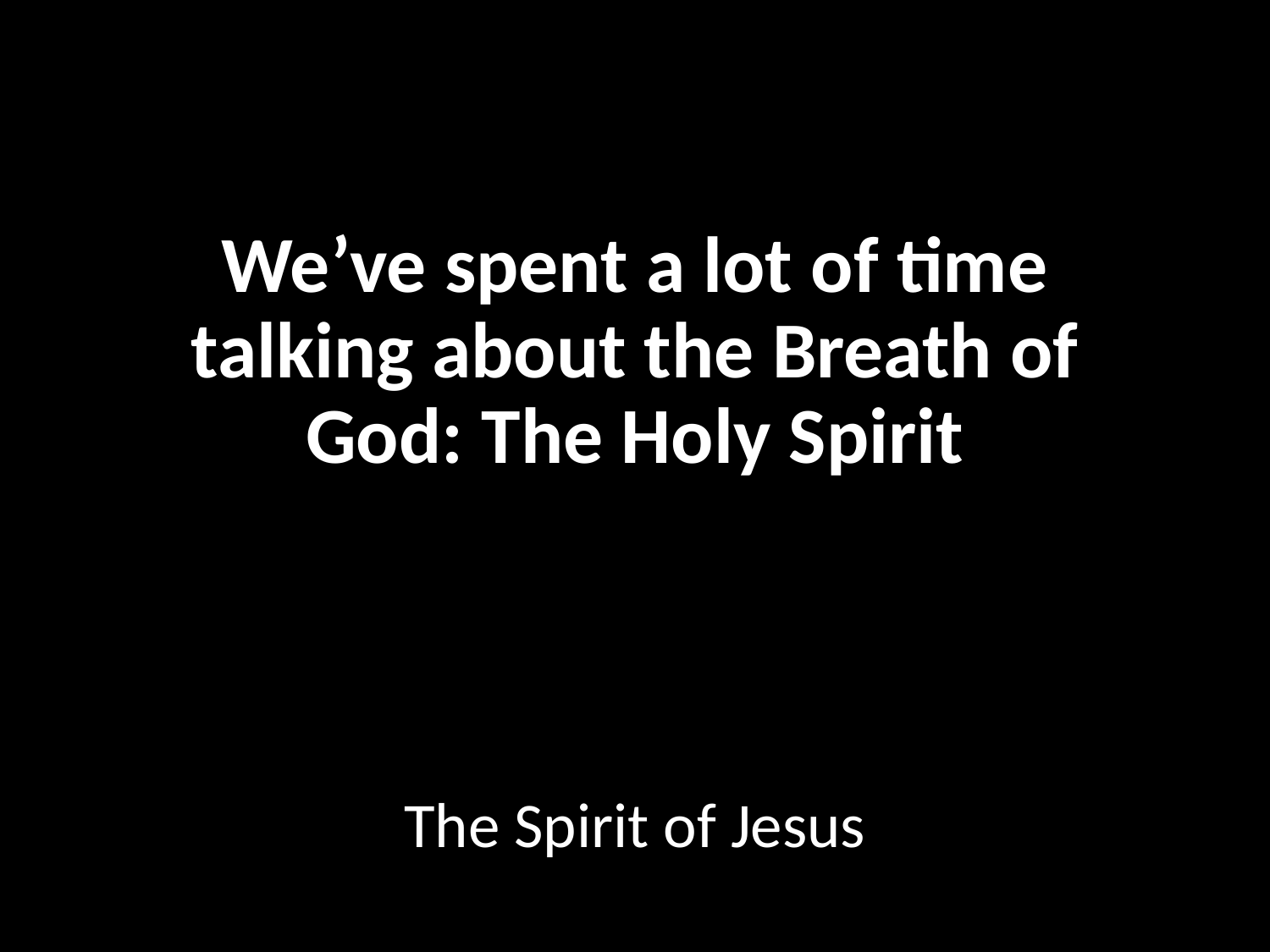

# We’ve spent a lot of time talking about the Breath of God: The Holy Spirit
The Spirit of Jesus